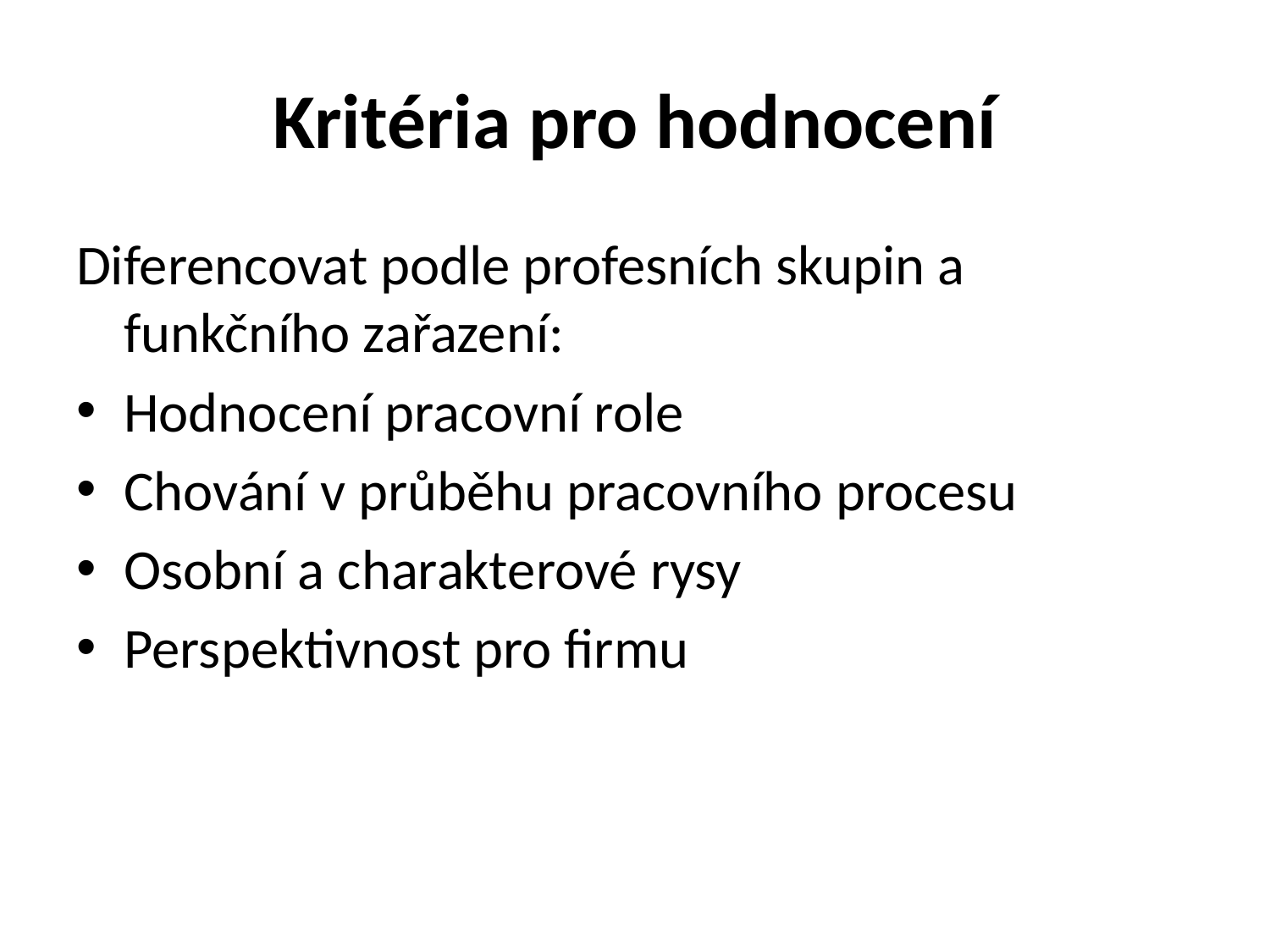

# Kritéria pro hodnocení
Diferencovat podle profesních skupin a funkčního zařazení:
Hodnocení pracovní role
Chování v průběhu pracovního procesu
Osobní a charakterové rysy
Perspektivnost pro firmu